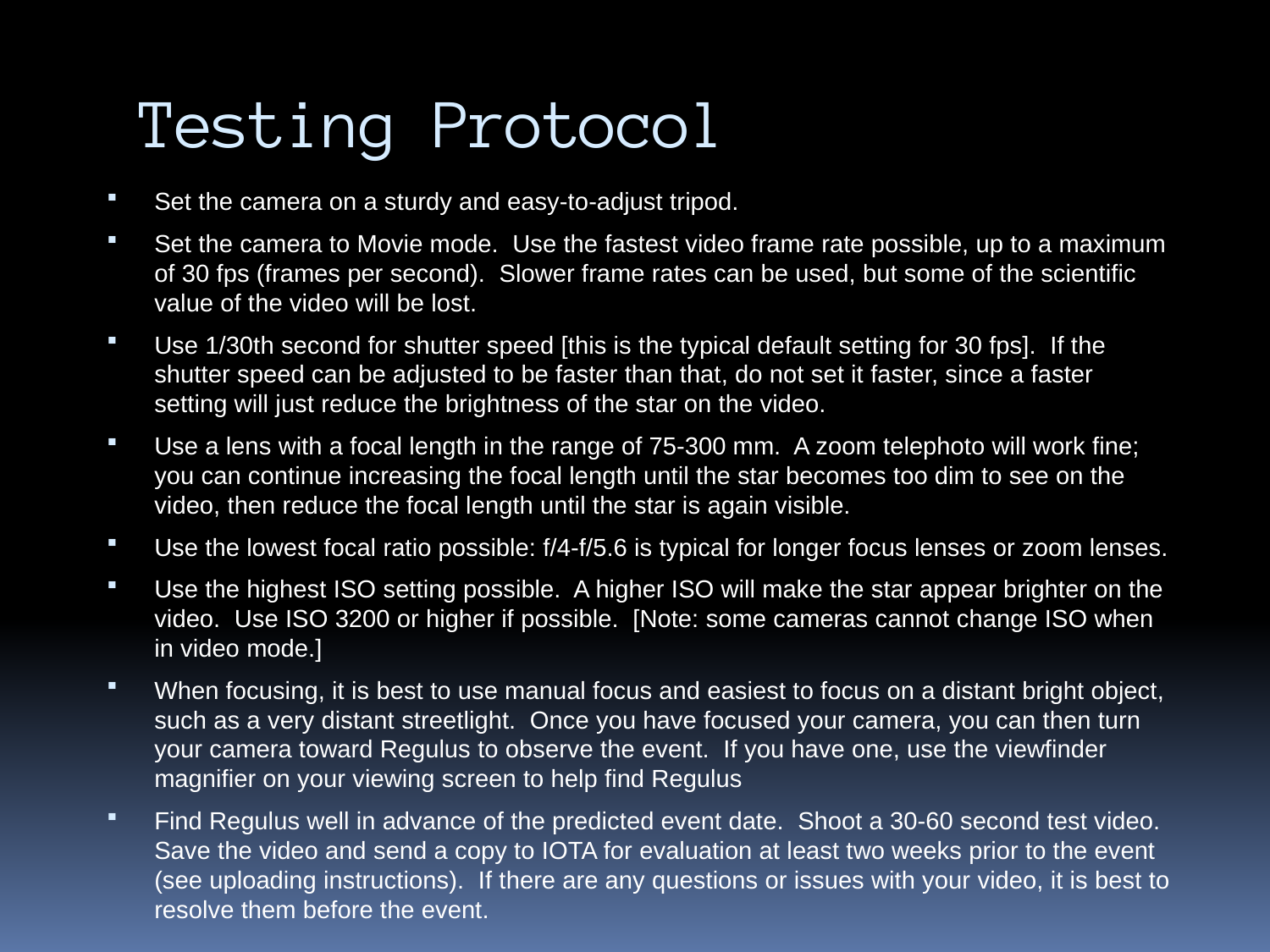

# Testing Protocol
Set the camera on a sturdy and easy-to-adjust tripod.
Set the camera to Movie mode.  Use the fastest video frame rate possible, up to a maximum of 30 fps (frames per second).  Slower frame rates can be used, but some of the scientific value of the video will be lost.
Use 1/30th second for shutter speed [this is the typical default setting for 30 fps].  If the shutter speed can be adjusted to be faster than that, do not set it faster, since a faster setting will just reduce the brightness of the star on the video.
Use a lens with a focal length in the range of 75-300 mm.  A zoom telephoto will work fine; you can continue increasing the focal length until the star becomes too dim to see on the video, then reduce the focal length until the star is again visible.
Use the lowest focal ratio possible: f/4-f/5.6 is typical for longer focus lenses or zoom lenses.
Use the highest ISO setting possible.  A higher ISO will make the star appear brighter on the video.  Use ISO 3200 or higher if possible.  [Note: some cameras cannot change ISO when in video mode.]
When focusing, it is best to use manual focus and easiest to focus on a distant bright object, such as a very distant streetlight.  Once you have focused your camera, you can then turn your camera toward Regulus to observe the event.  If you have one, use the viewfinder magnifier on your viewing screen to help find Regulus
Find Regulus well in advance of the predicted event date.  Shoot a 30-60 second test video.  Save the video and send a copy to IOTA for evaluation at least two weeks prior to the event (see uploading instructions).  If there are any questions or issues with your video, it is best to resolve them before the event.